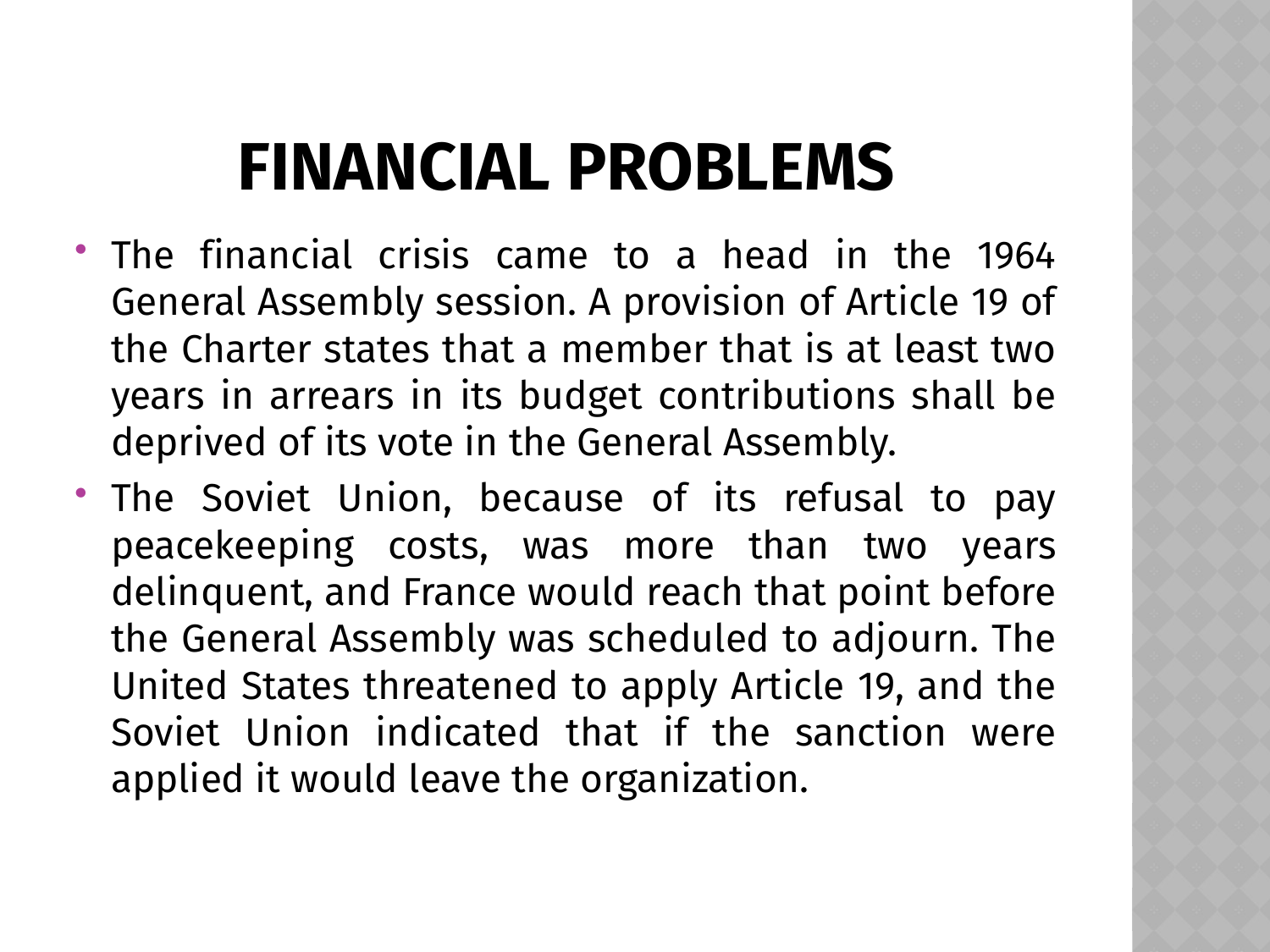

# FINANCIAL PROBLEMS
The financial crisis came to a head in the 1964 General Assembly session. A provision of Article 19 of the Charter states that a member that is at least two years in arrears in its budget contributions shall be deprived of its vote in the General Assembly.
The Soviet Union, because of its refusal to pay peacekeeping costs, was more than two years delinquent, and France would reach that point before the General Assembly was scheduled to adjourn. The United States threatened to apply Article 19, and the Soviet Union indicated that if the sanction were applied it would leave the organization.